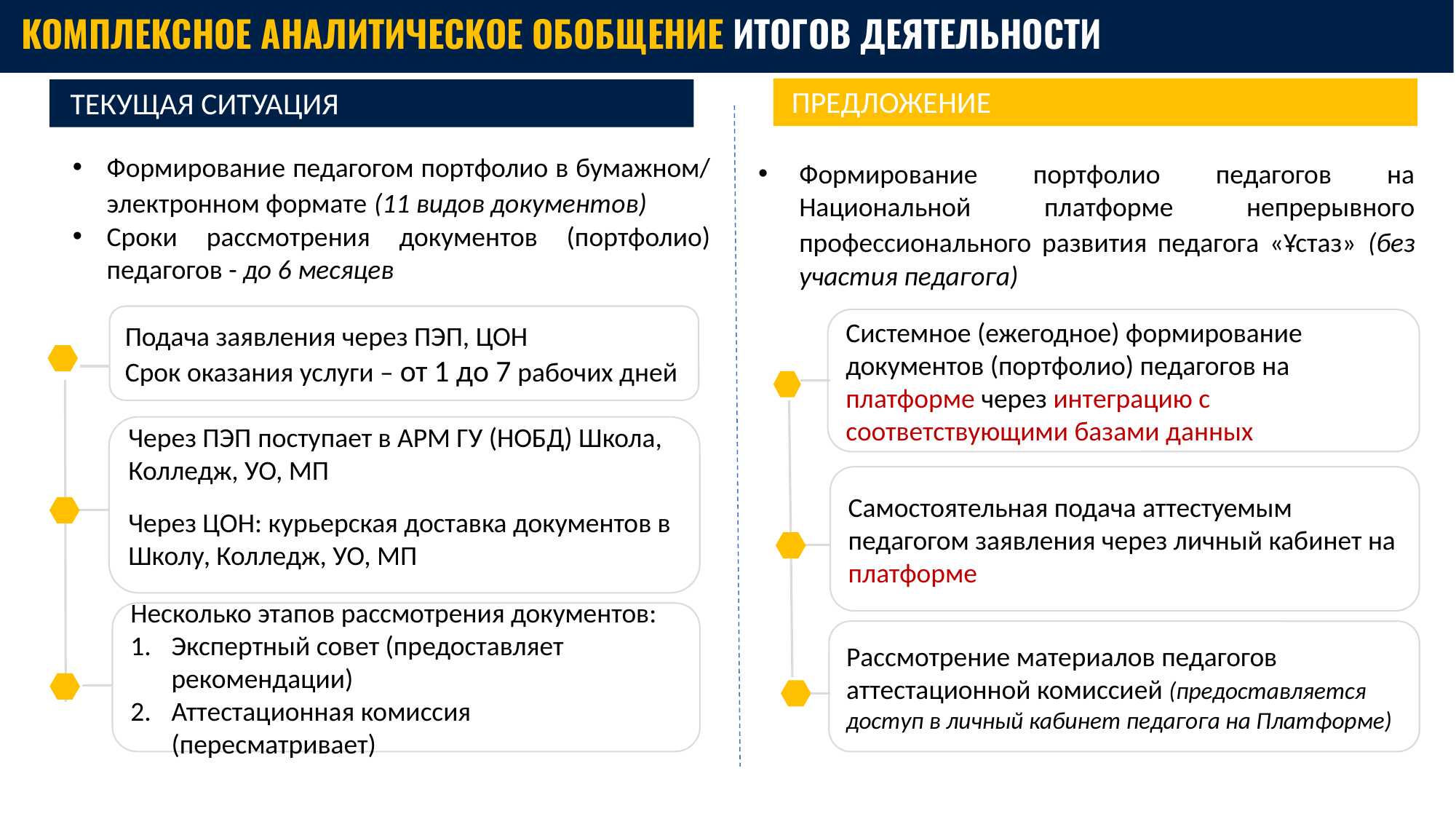

КОМПЛЕКСНОЕ АНАЛИТИЧЕСКОЕ ОБОБЩЕНИЕ ИТОГОВ ДЕЯТЕЛЬНОСТИ
ПРЕДЛОЖЕНИЕ
ТЕКУЩАЯ СИТУАЦИЯ

Формирование педагогом портфолио в бумажном/ электронном формате (11 видов документов)
Сроки рассмотрения документов (портфолио) педагогов - до 6 месяцев
Формирование портфолио педагогов на Национальной платформе непрерывного профессионального развития педагога «Ұстаз» (без участия педагога)
Подача заявления через ПЭП, ЦОН
Срок оказания услуги – от 1 до 7 рабочих дней
Системное (ежегодное) формирование документов (портфолио) педагогов на  платформе через интеграцию с соответствующими базами данных

Через ПЭП поступает в АРМ ГУ (НОБД) Школа, Колледж, УО, МП

Через ЦОН: курьерская доставка документов в Школу, Колледж, УО, МП

Самостоятельная подача аттестуемым педагогом заявления через личный кабинет на платформе

Несколько этапов рассмотрения документов:
Экспертный совет (предоставляет рекомендации)
Аттестационная комиссия (пересматривает)
Рассмотрение материалов педагогов аттестационной комиссией (предоставляется доступ в личный кабинет педагога на Платформе)